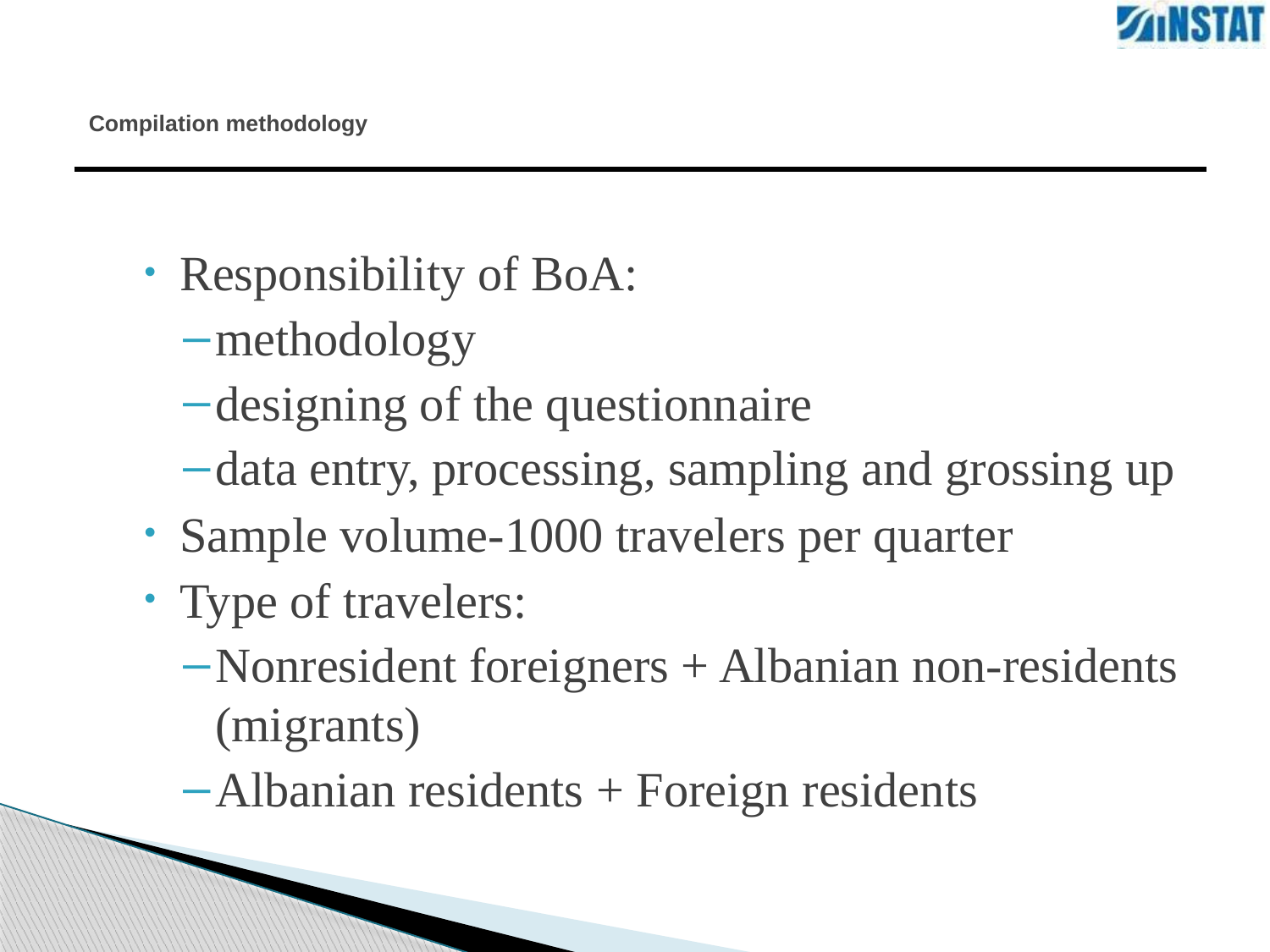

# Compilation methodology
|  |
| --- |

Responsibility of BoA:
methodology
designing of the questionnaire
data entry, processing, sampling and grossing up
Sample volume-1000 travelers per quarter
Type of travelers:
Nonresident foreigners + Albanian non-residents (migrants)
Albanian residents + Foreign residents